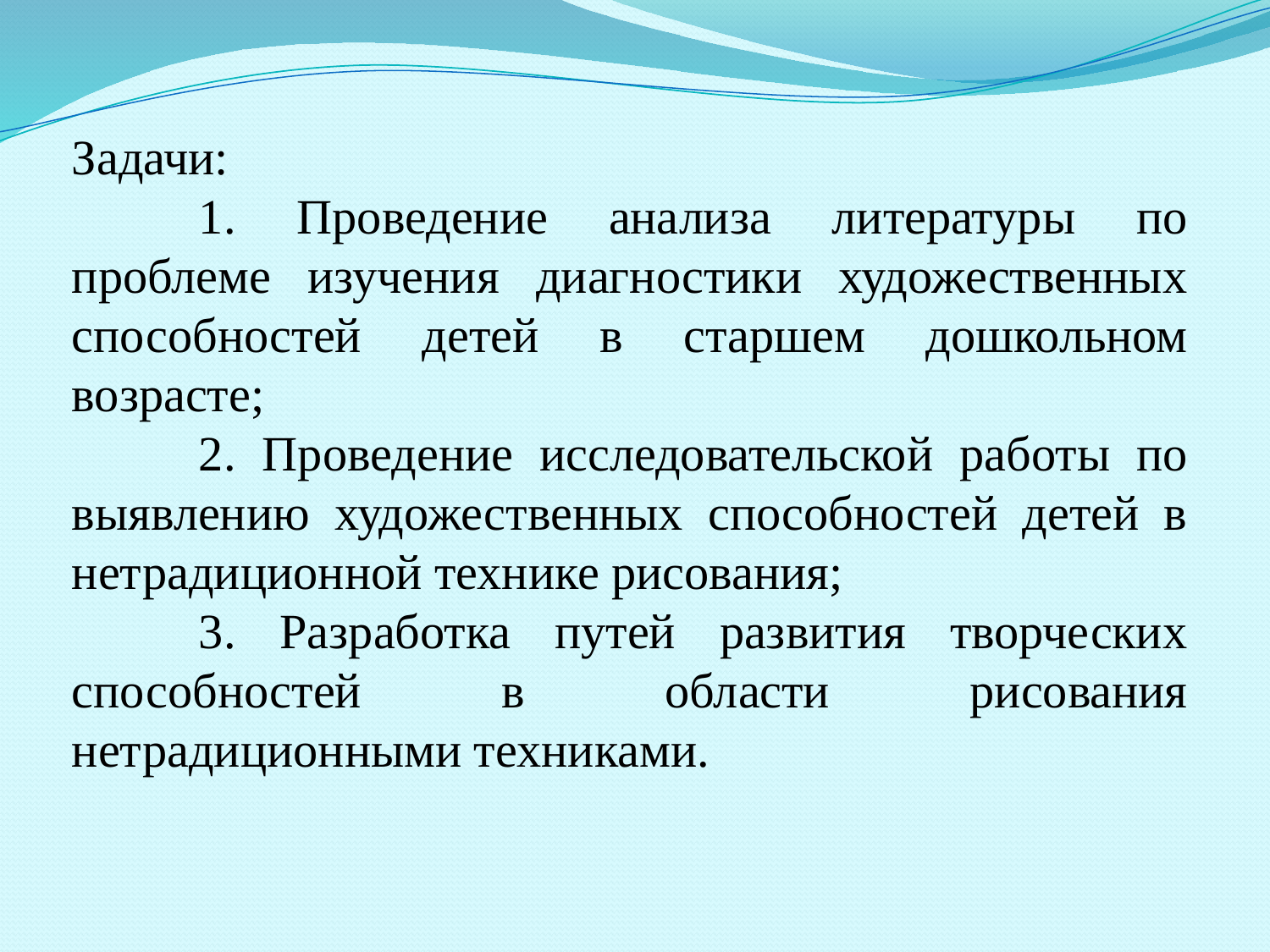

Задачи:
	1. Проведение анализа литературы по проблеме изучения диагностики художественных способностей детей в старшем дошкольном возрасте;
	2. Проведение исследовательской работы по выявлению художественных способностей детей в нетрадиционной технике рисования;
	3. Разработка путей развития творческих способностей в области рисования нетрадиционными техниками.